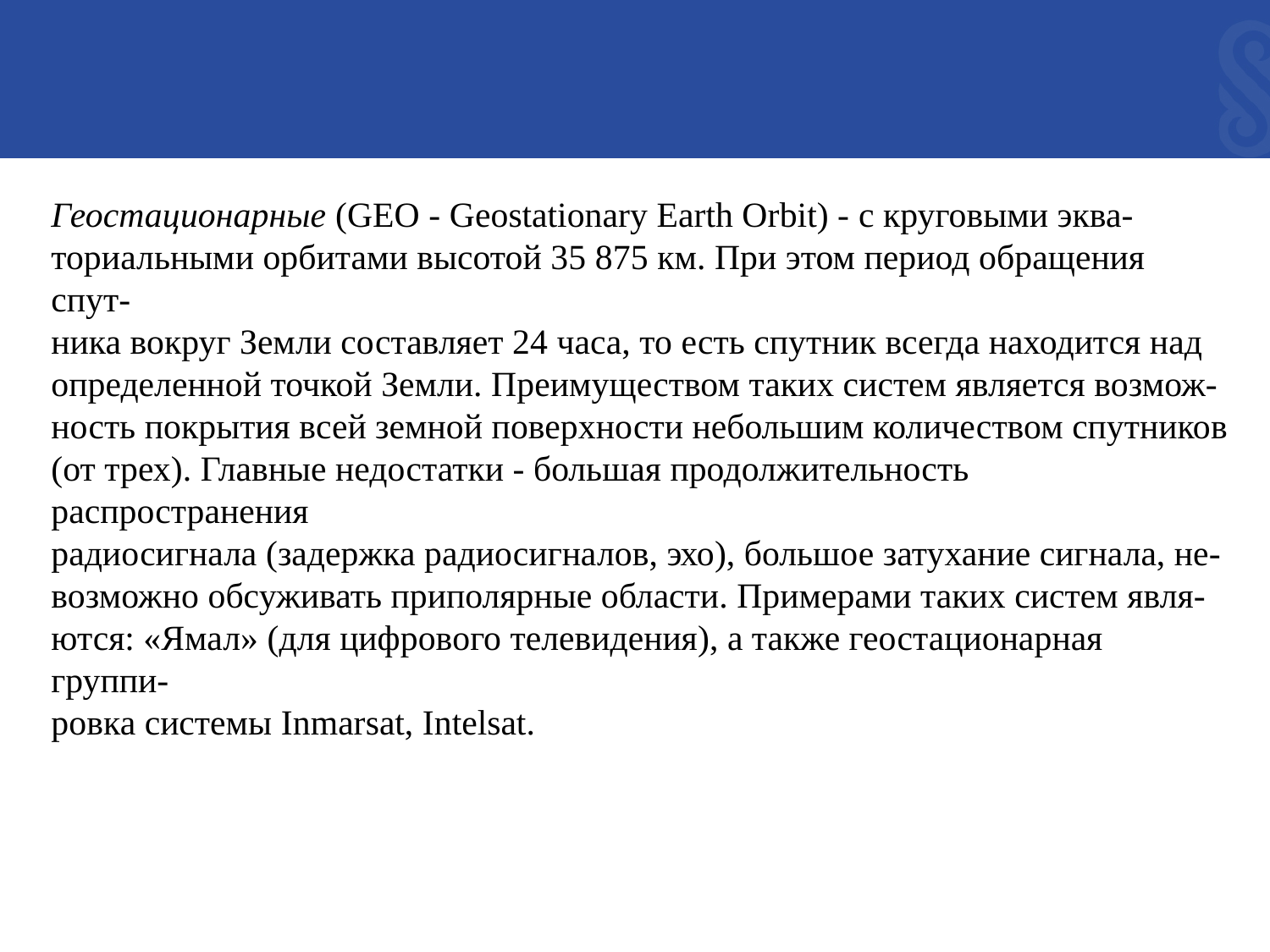

Геостационарные (GEO - Geostationary Earth Orbit) - с круговыми эква-
ториальными орбитами высотой 35 875 км. При этом период обращения спут-
ника вокруг Земли составляет 24 часа, то есть спутник всегда находится над
определенной точкой Земли. Преимуществом таких систем является возмож-
ность покрытия всей земной поверхности небольшим количеством спутников
(от трех). Главные недостатки - большая продолжительность распространения
радиосигнала (задержка радиосигналов, эхо), большое затухание сигнала, не-
возможно обсуживать приполярные области. Примерами таких систем явля-
ются: «Ямал» (для цифрового телевидения), а также геостационарная группи-
ровка системы Inmarsat, Intelsat.